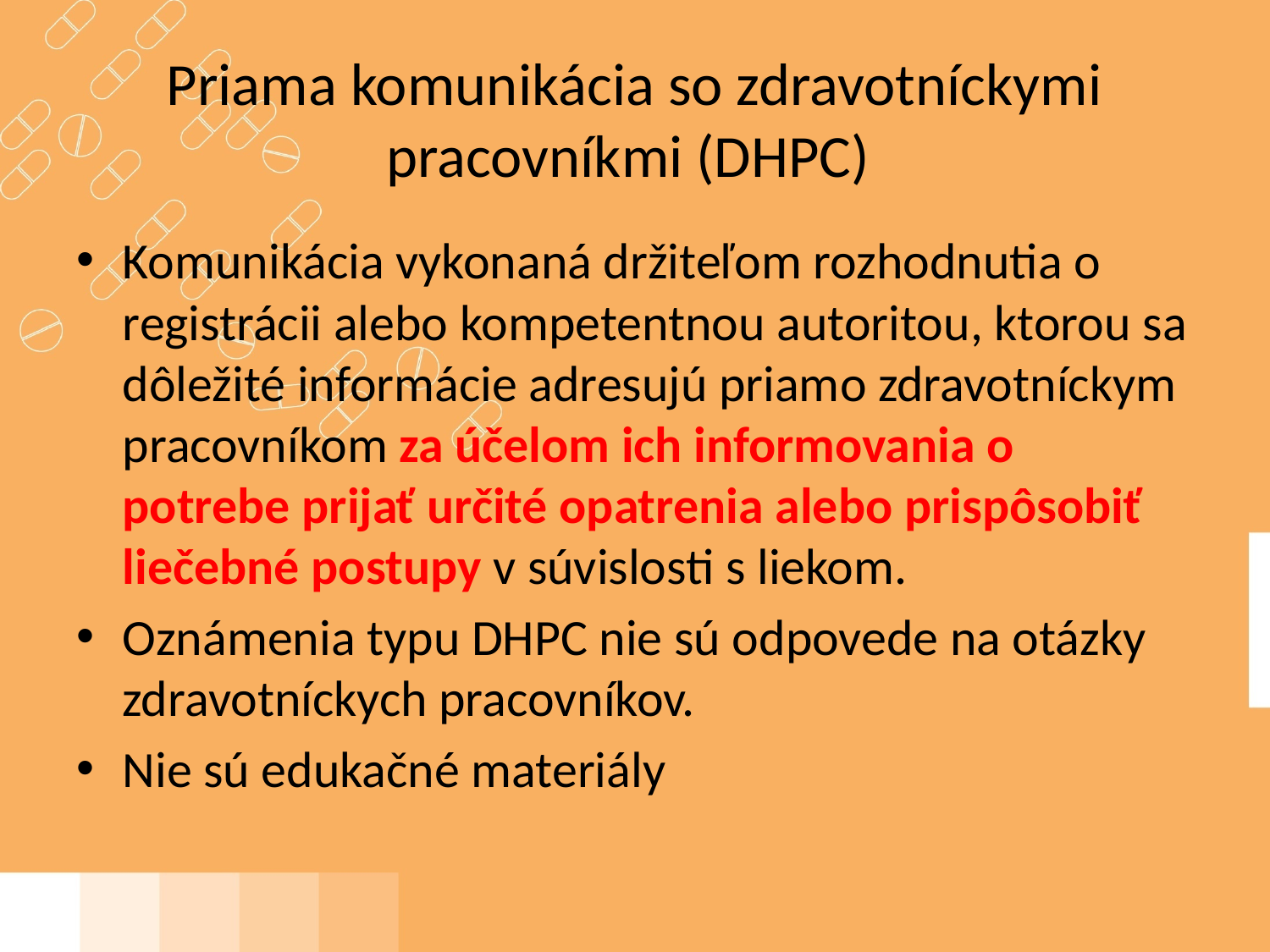

# Priama komunikácia so zdravotníckymi pracovníkmi (DHPC)
Komunikácia vykonaná držiteľom rozhodnutia o registrácii alebo kompetentnou autoritou, ktorou sa dôležité informácie adresujú priamo zdravotníckym pracovníkom za účelom ich informovania o potrebe prijať určité opatrenia alebo prispôsobiť liečebné postupy v súvislosti s liekom.
Oznámenia typu DHPC nie sú odpovede na otázky zdravotníckych pracovníkov.
Nie sú edukačné materiály